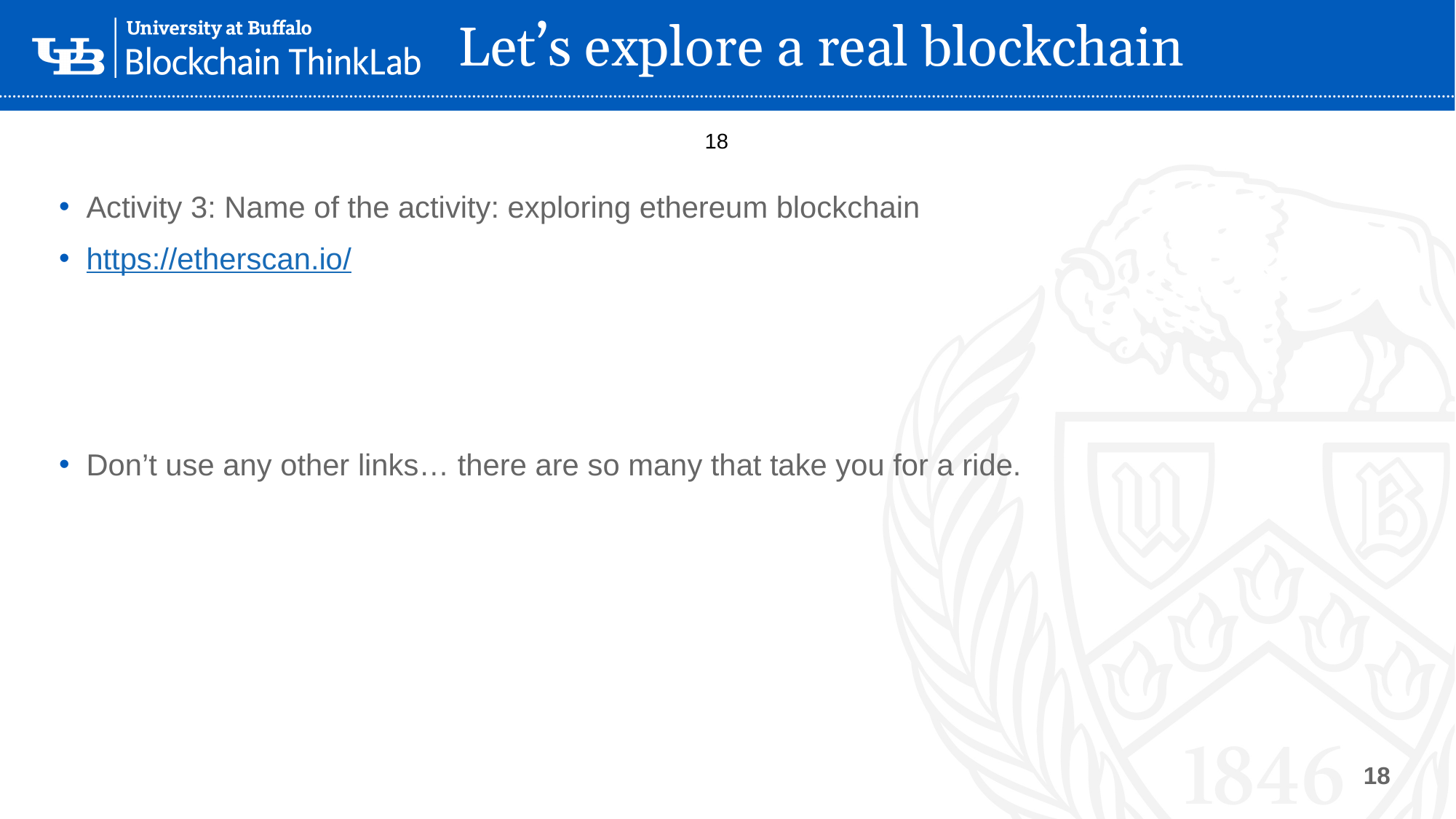

# Let’s explore a real blockchain
18
Activity 3: Name of the activity: exploring ethereum blockchain
https://etherscan.io/

Don’t use any other links… there are so many that take you for a ride.